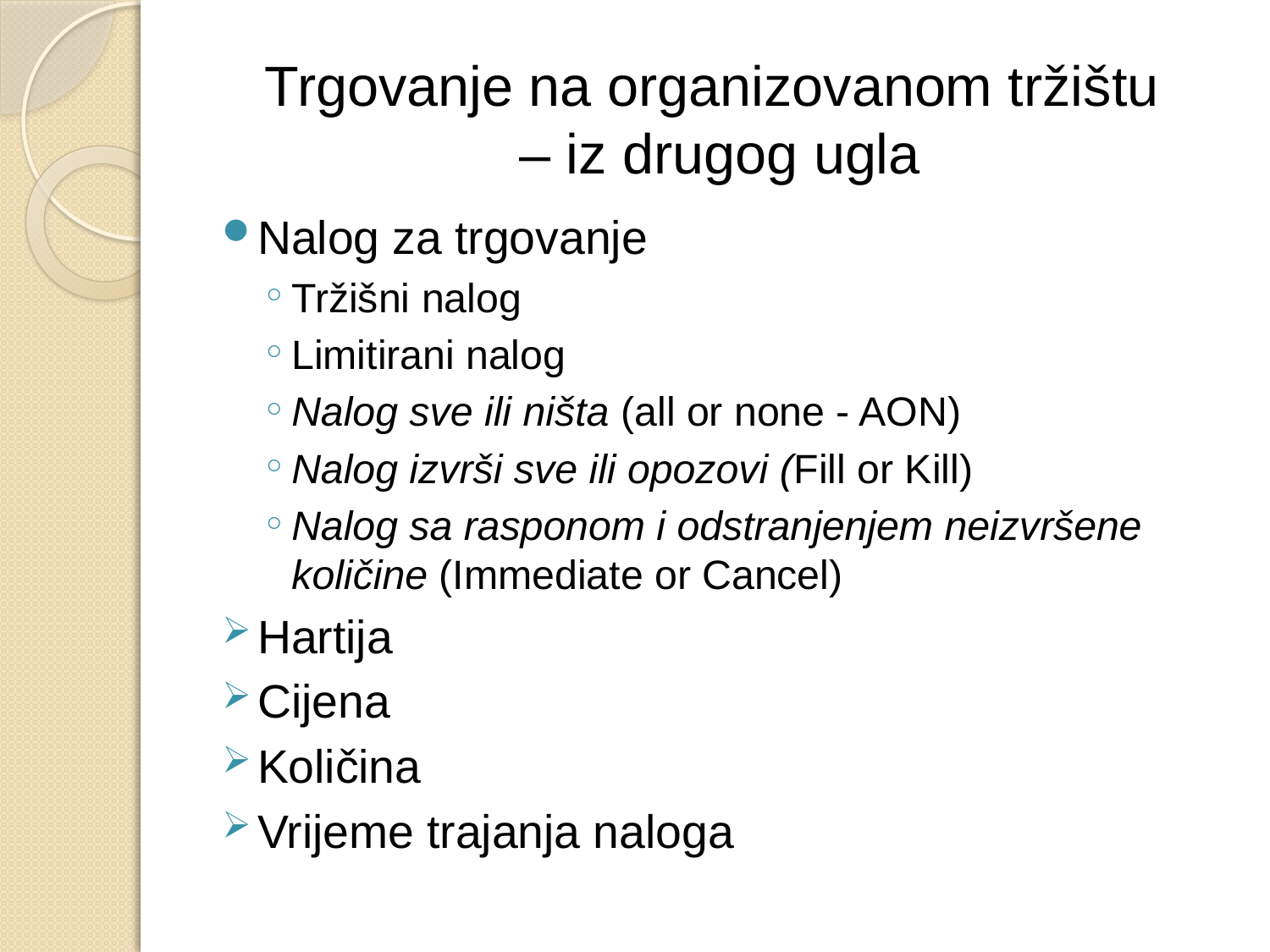

# Trgovanje na organizovanom tržištu – iz drugog ugla
Nalog za trgovanje
Tržišni nalog
Limitirani nalog
Nalog sve ili ništa (all or none - AON)
Nalog izvrši sve ili opozovi (Fill or Kill)
Nalog sa rasponom i odstranjenjem neizvršene količine (Immediate or Cancel)
Hartija
Cijena
Količina
Vrijeme trajanja naloga